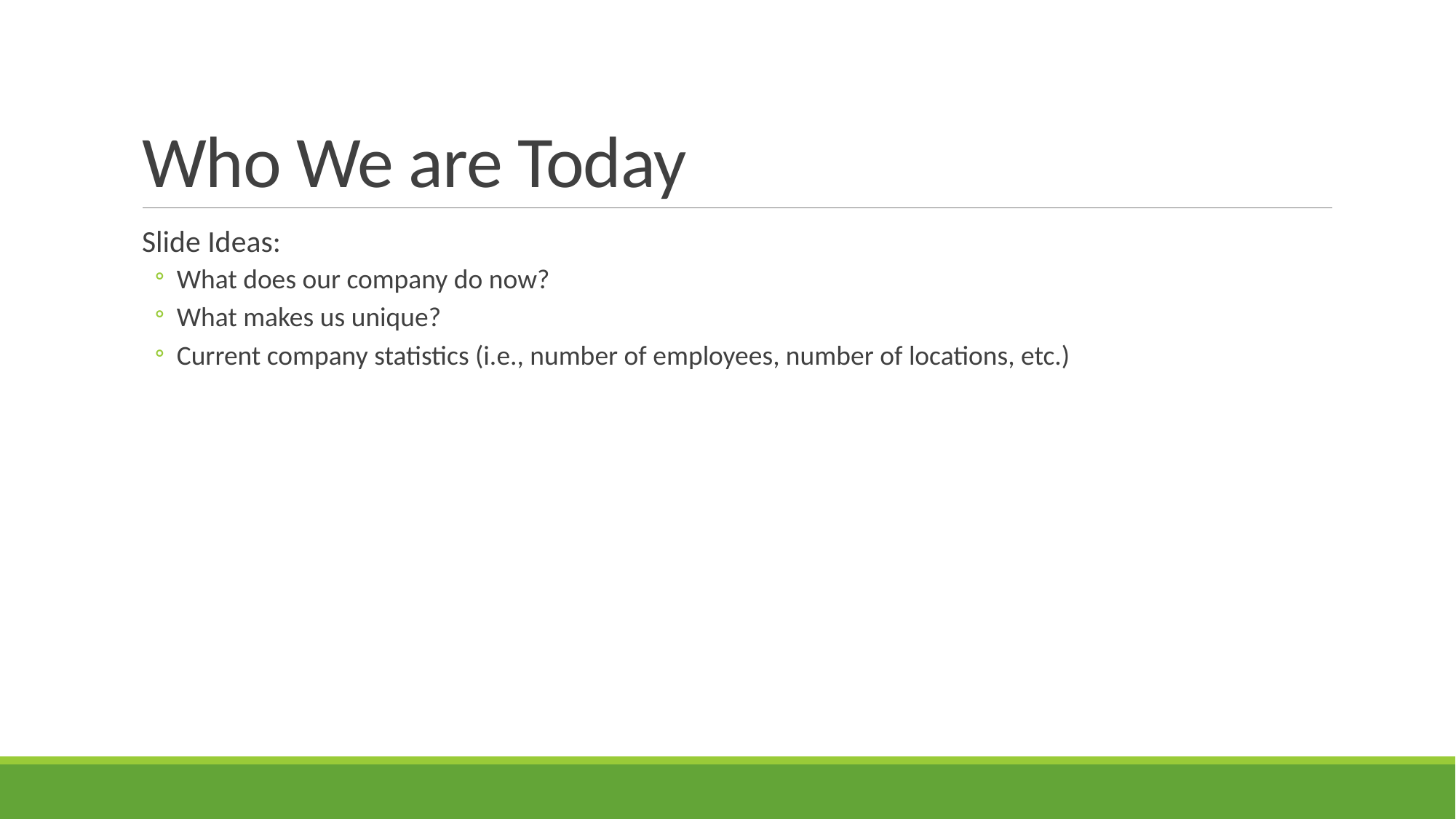

# Who We are Today
Slide Ideas:
What does our company do now?
What makes us unique?
Current company statistics (i.e., number of employees, number of locations, etc.)